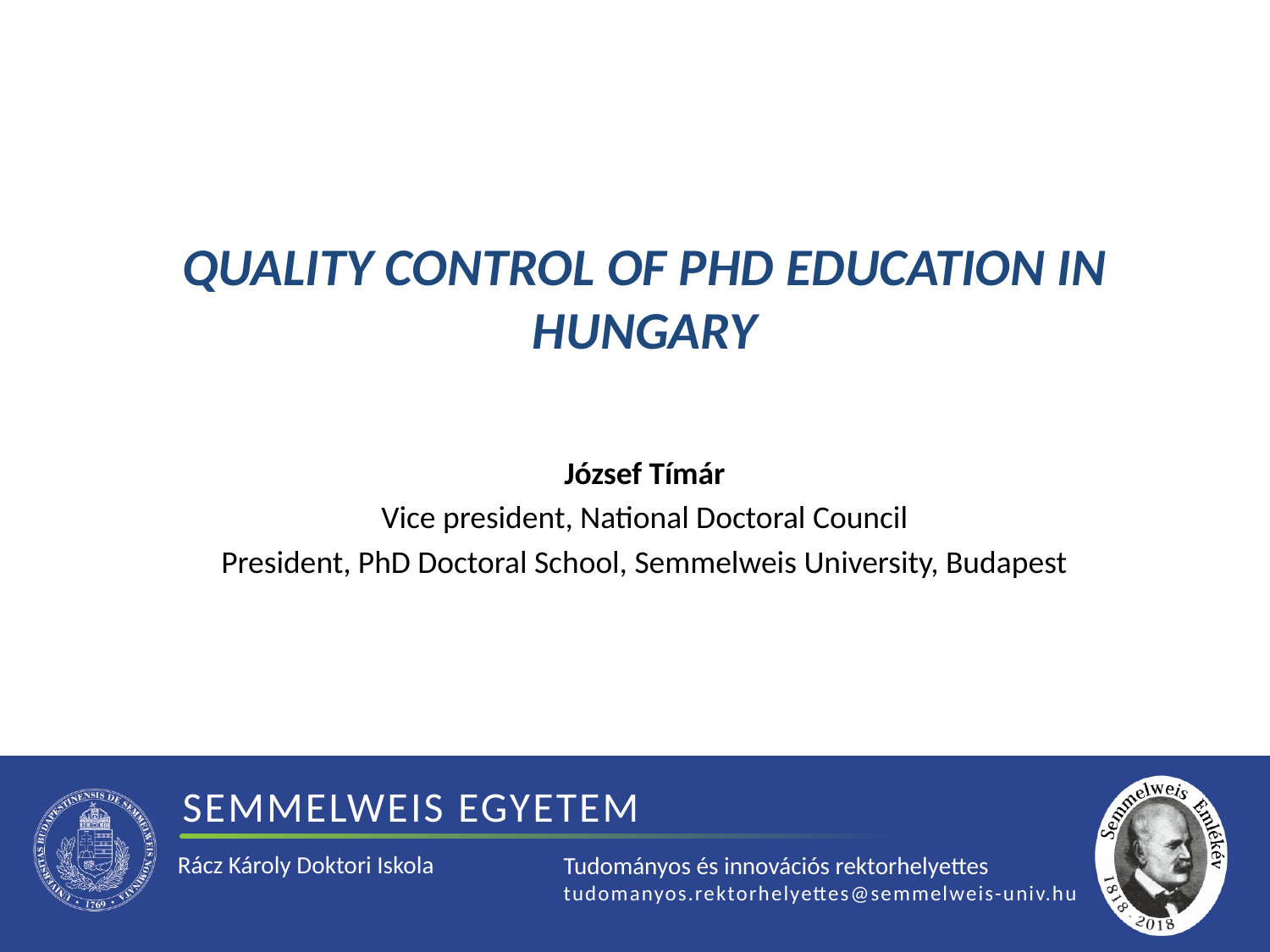

# Quality Control of PhD education in Hungary
József Tímár
Vice president, National Doctoral Council
President, PhD Doctoral School, Semmelweis University, Budapest